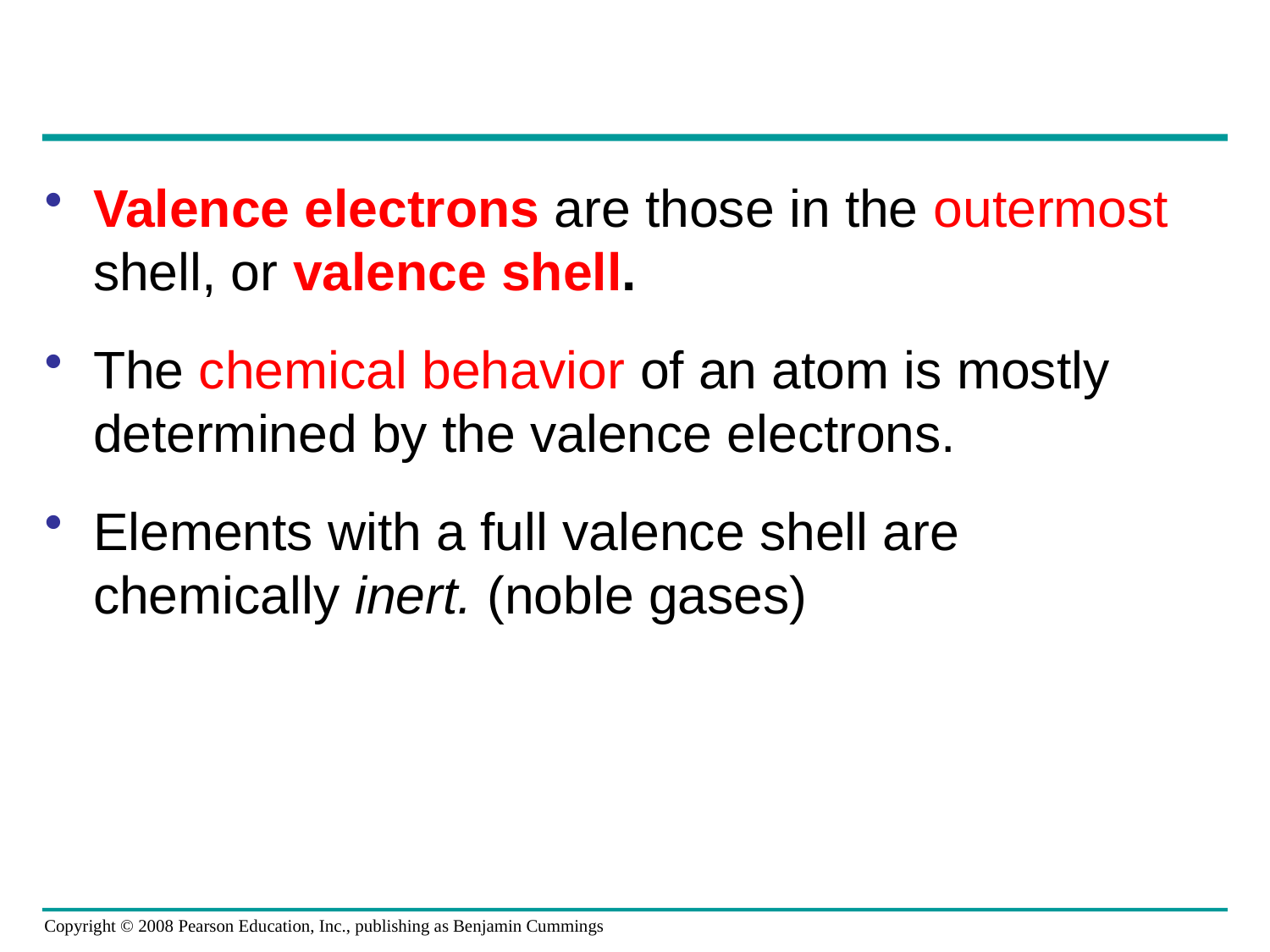

Valence electrons are those in the outermost shell, or valence shell.
The chemical behavior of an atom is mostly determined by the valence electrons.
Elements with a full valence shell are chemically inert. (noble gases)
Copyright © 2008 Pearson Education, Inc., publishing as Benjamin Cummings